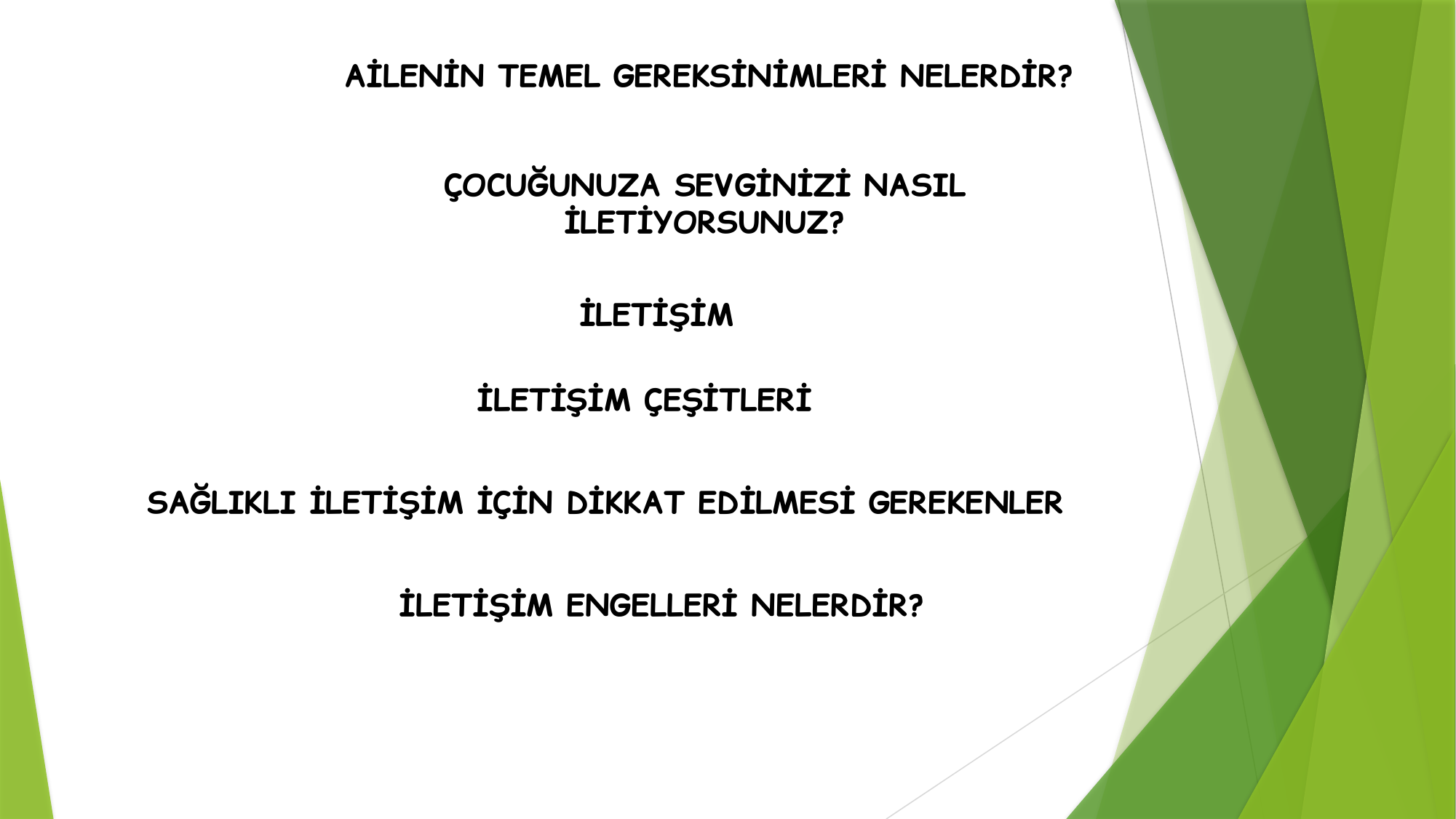

AİLENİN TEMEL GEREKSİNİMLERİ NELERDİR?

ÇOCUĞUNUZA SEVGİNİZİ NASIL İLETİYORSUNUZ?

İLETİŞİM
İLETİŞİM ÇEŞİTLERİ
SAĞLIKLI İLETİŞİM İÇİN DİKKAT EDİLMESİ GEREKENLER
İLETİŞİM ENGELLERİ NELERDİR?